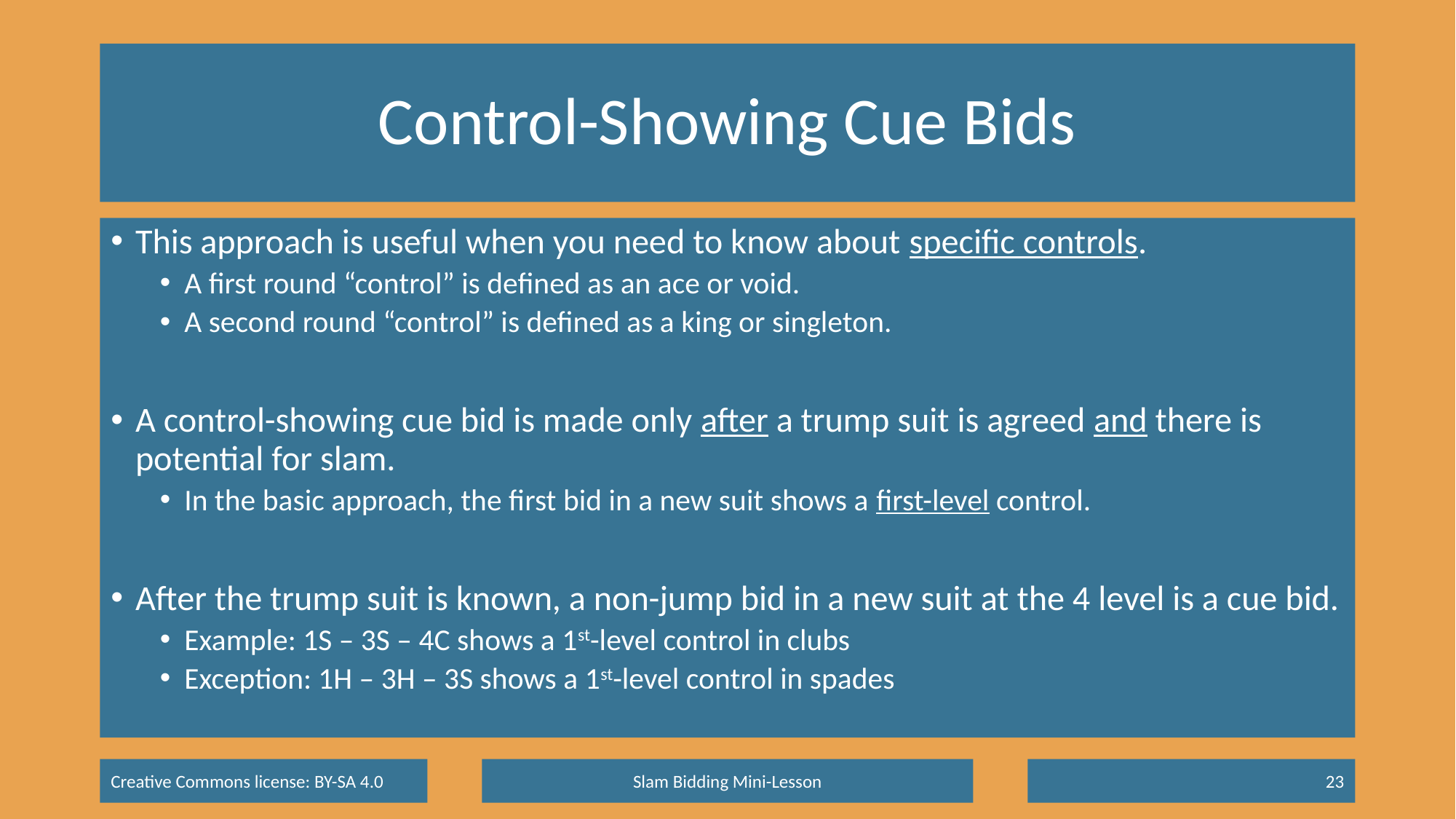

# Control-Showing Cue Bids
This approach is useful when you need to know about specific controls.
A first round “control” is defined as an ace or void.
A second round “control” is defined as a king or singleton.

A control-showing cue bid is made only after a trump suit is agreed and there is potential for slam.
In the basic approach, the first bid in a new suit shows a first-level control.

After the trump suit is known, a non-jump bid in a new suit at the 4 level is a cue bid.
Example: 1S – 3S – 4C shows a 1st-level control in clubs
Exception: 1H – 3H – 3S shows a 1st-level control in spades
Slam Bidding Mini-Lesson
23